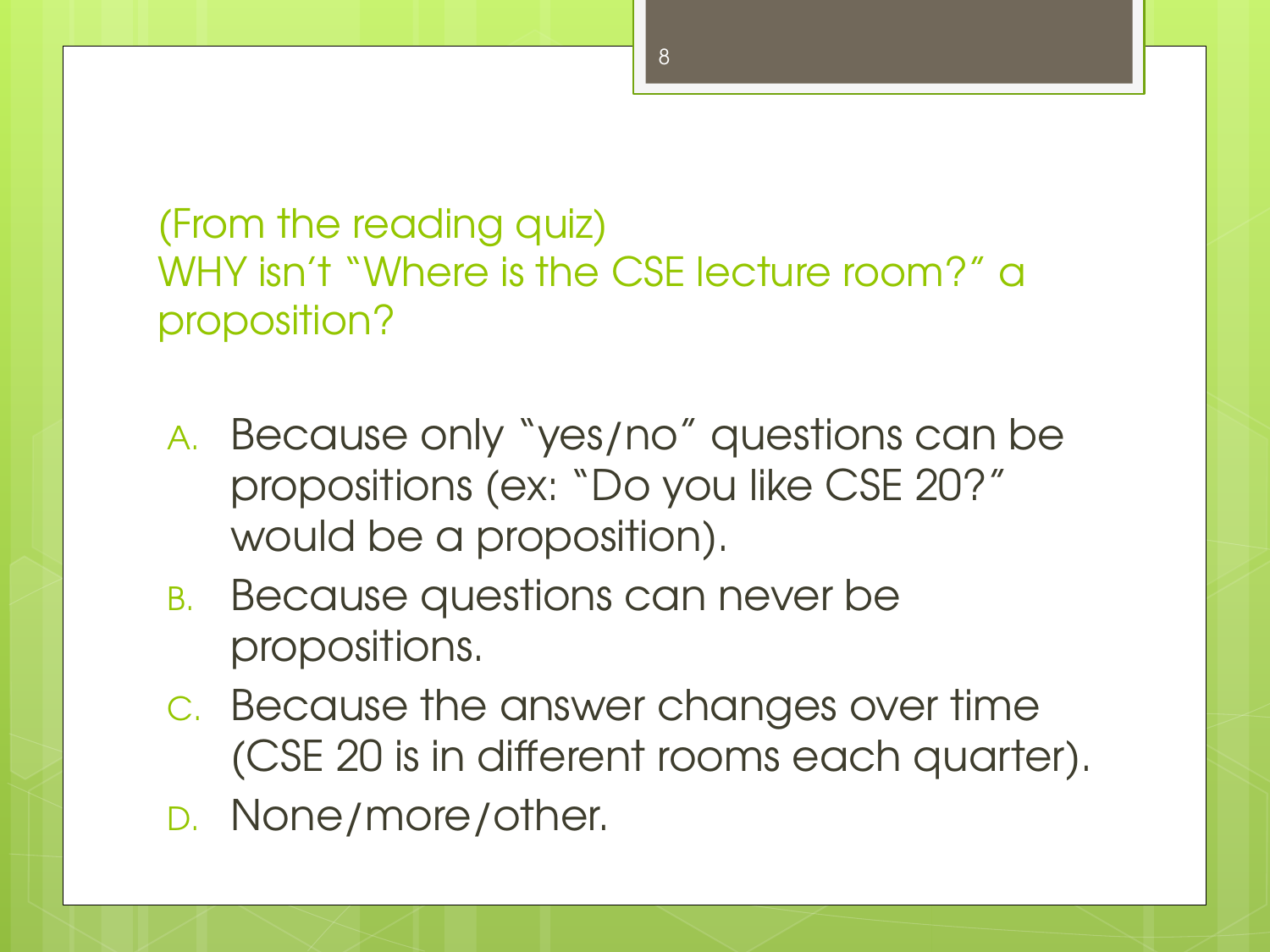

8
# (From the reading quiz) WHY isn’t “Where is the CSE lecture room?” a proposition?
Because only “yes/no” questions can be propositions (ex: “Do you like CSE 20?” would be a proposition).
Because questions can never be propositions.
Because the answer changes over time (CSE 20 is in different rooms each quarter).
None/more/other.